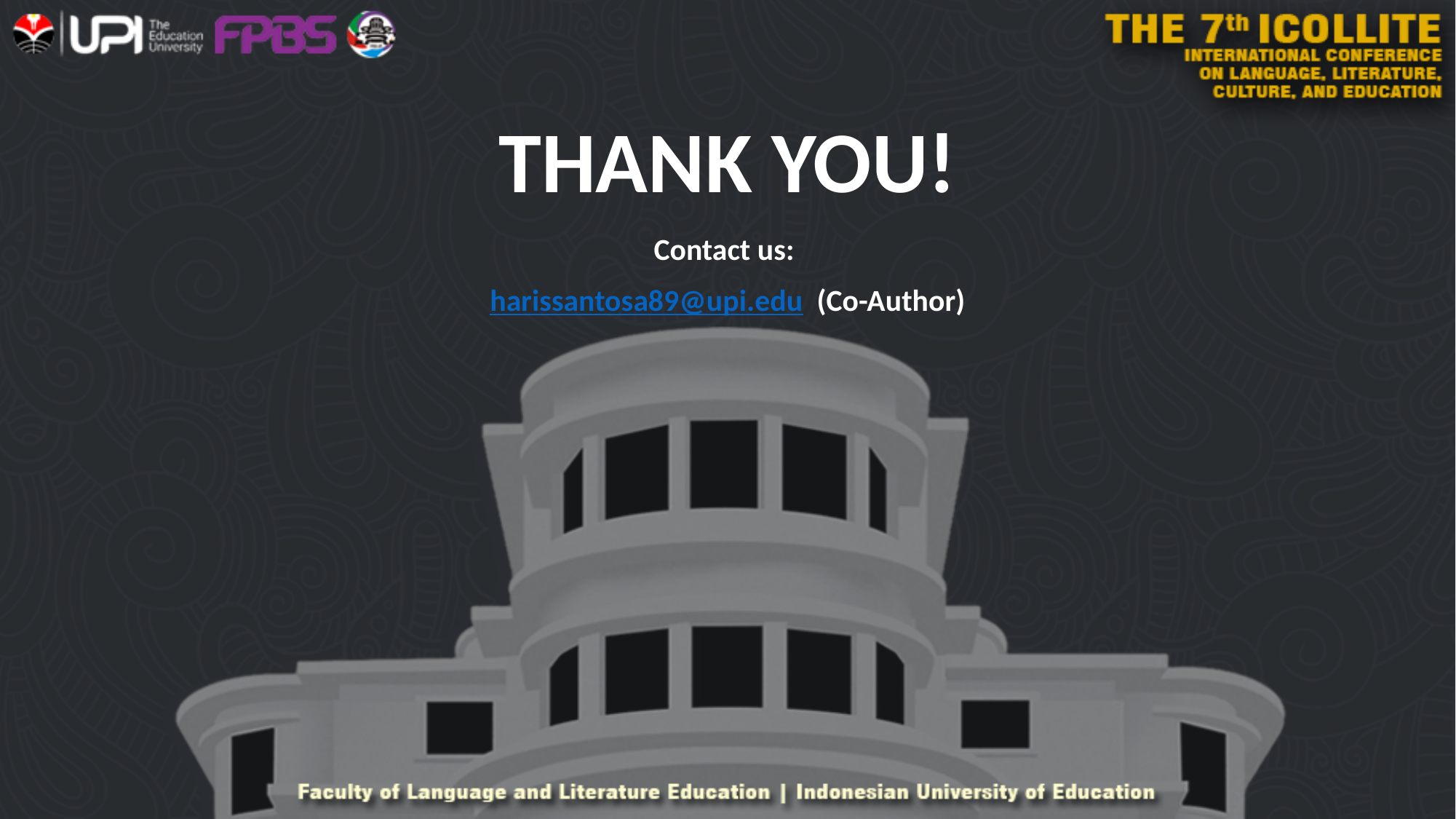

# THANK YOU!

Contact us:
harissantosa89@upi.edu  (Co-Author)